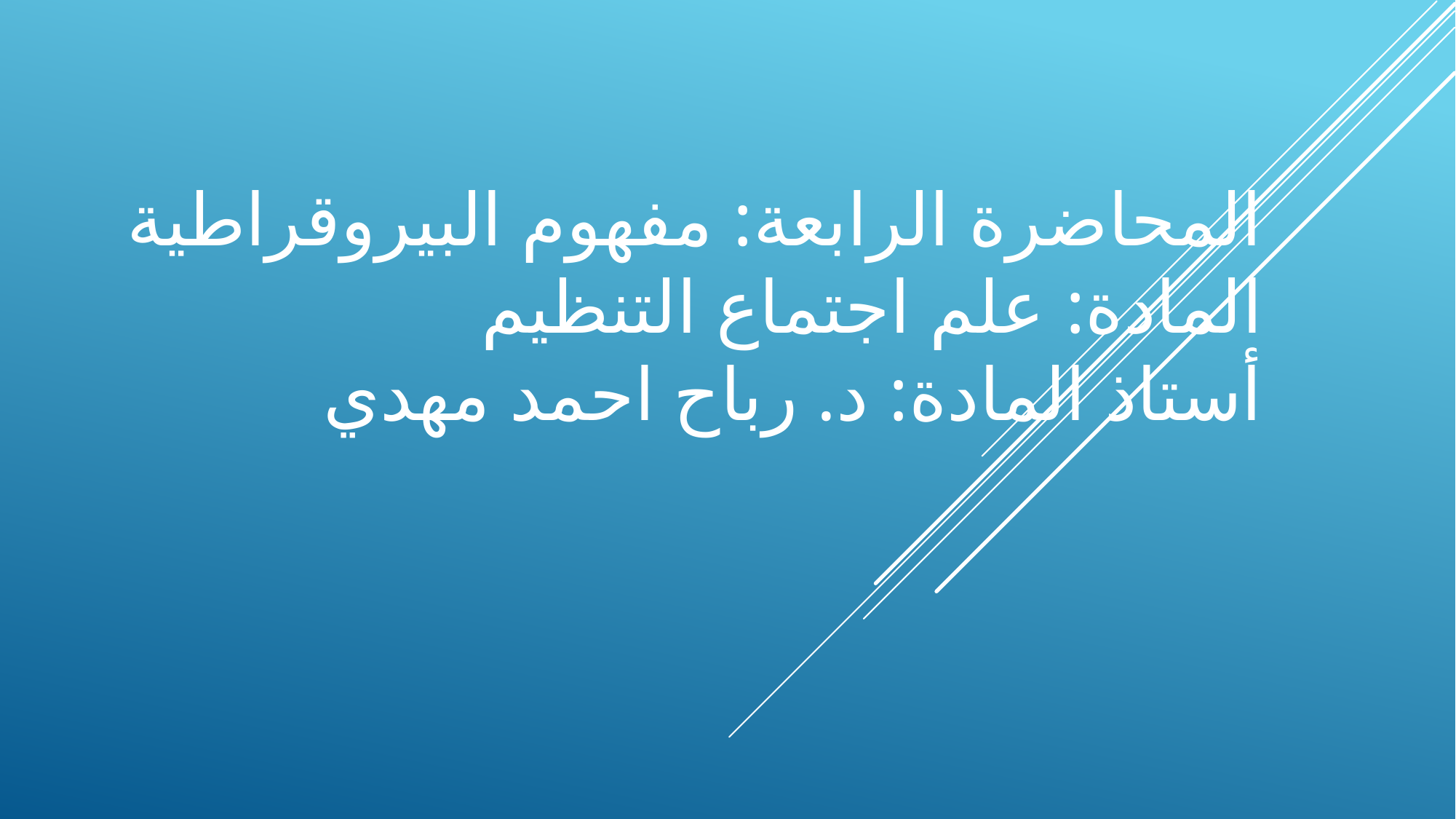

# المحاضرة الرابعة: مفهوم البيروقراطية المادة: علم اجتماع التنظيم أستاذ المادة: د. رباح احمد مهدي